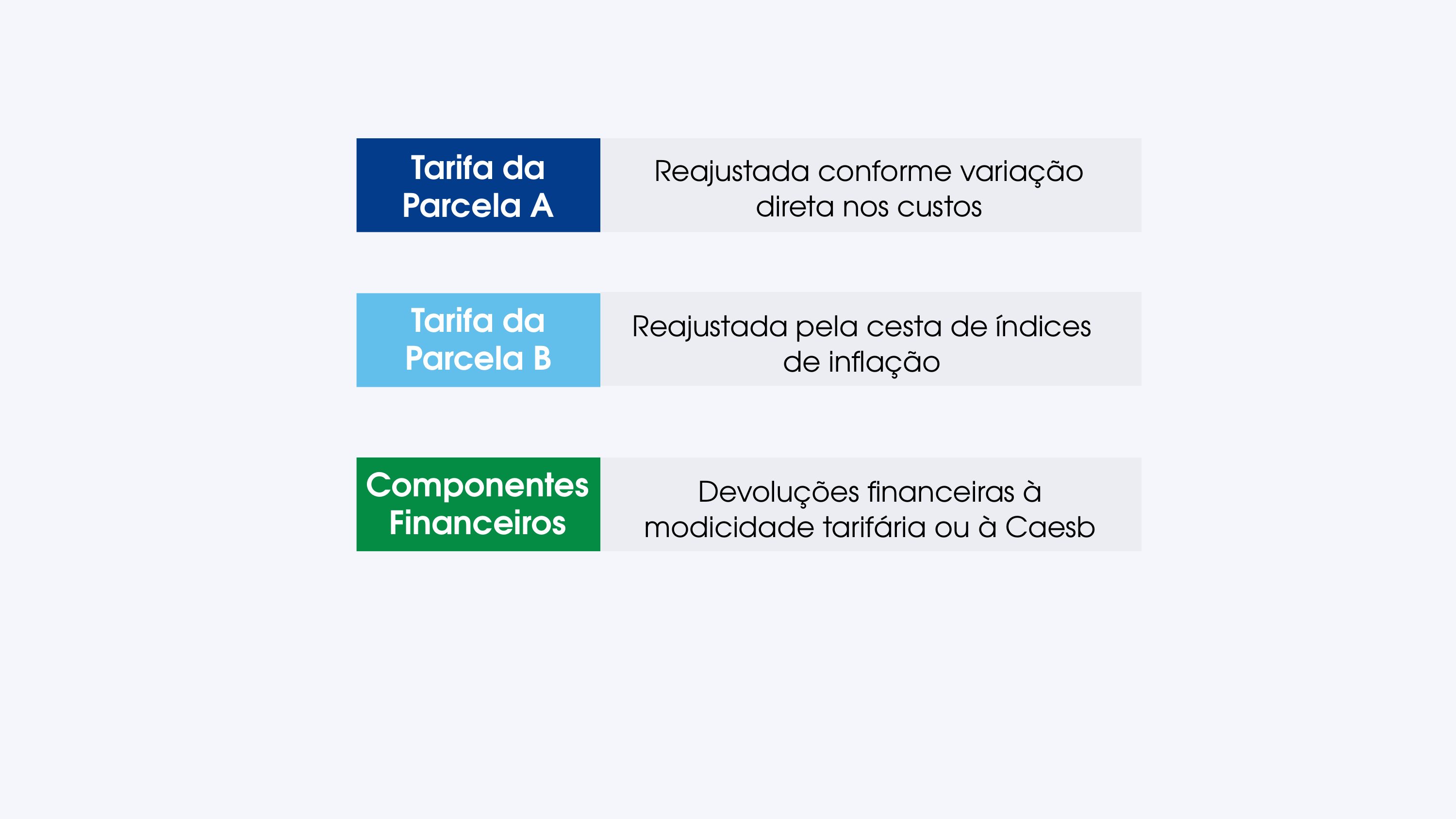

Tarifa da Parcela A
Reajustada conforme variação direta nos custos

Tarifa da Parcela B
Reajustada pela cesta de índices de inflação

Componentes Financeiros
Devoluções financeiras à modicidade tarifária ou à Caesb